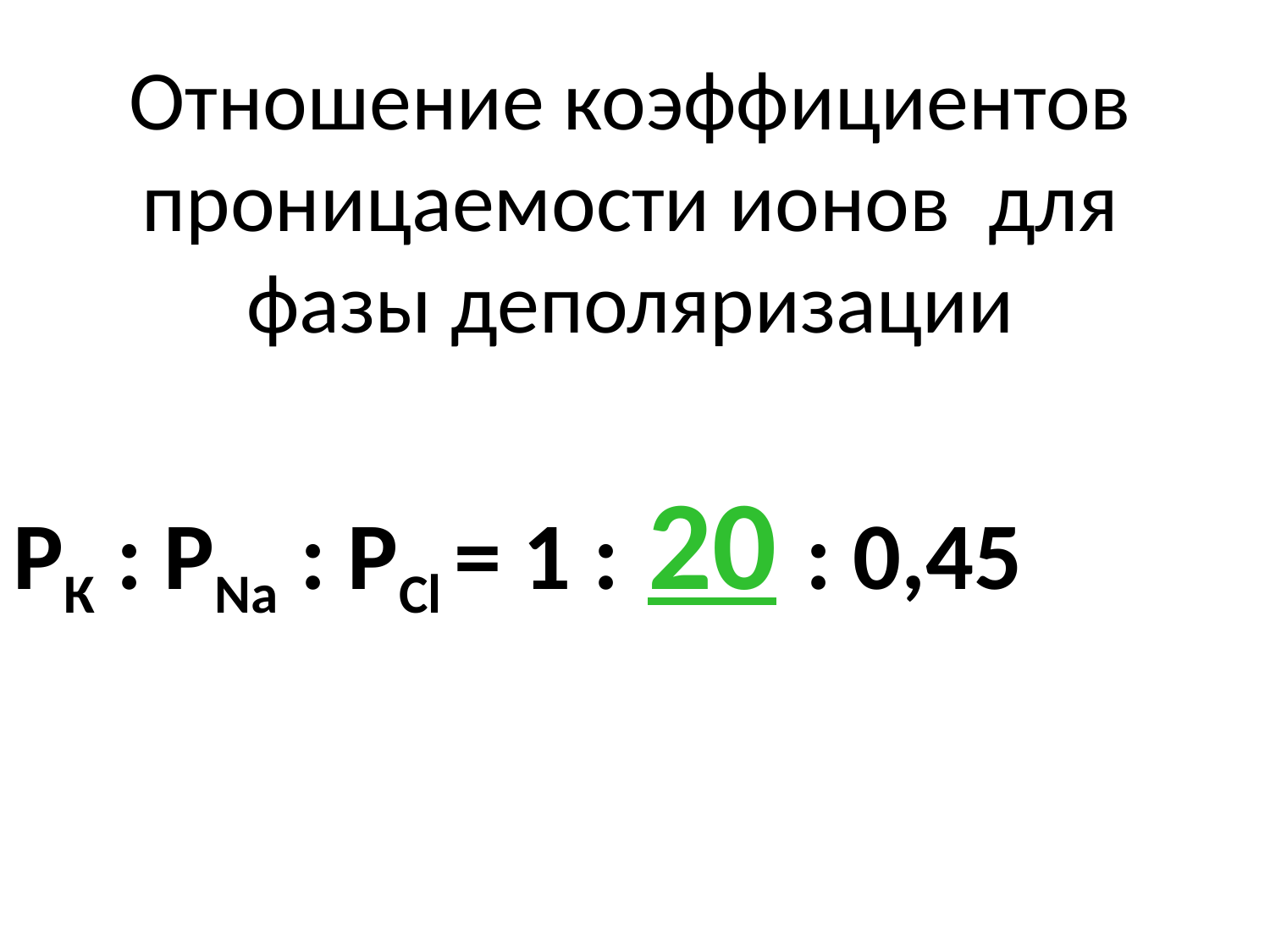

# Отношение коэффициентов проницаемости ионов  для фазы деполяризации
PК : РNa : PCl = 1 : 20 : 0,45